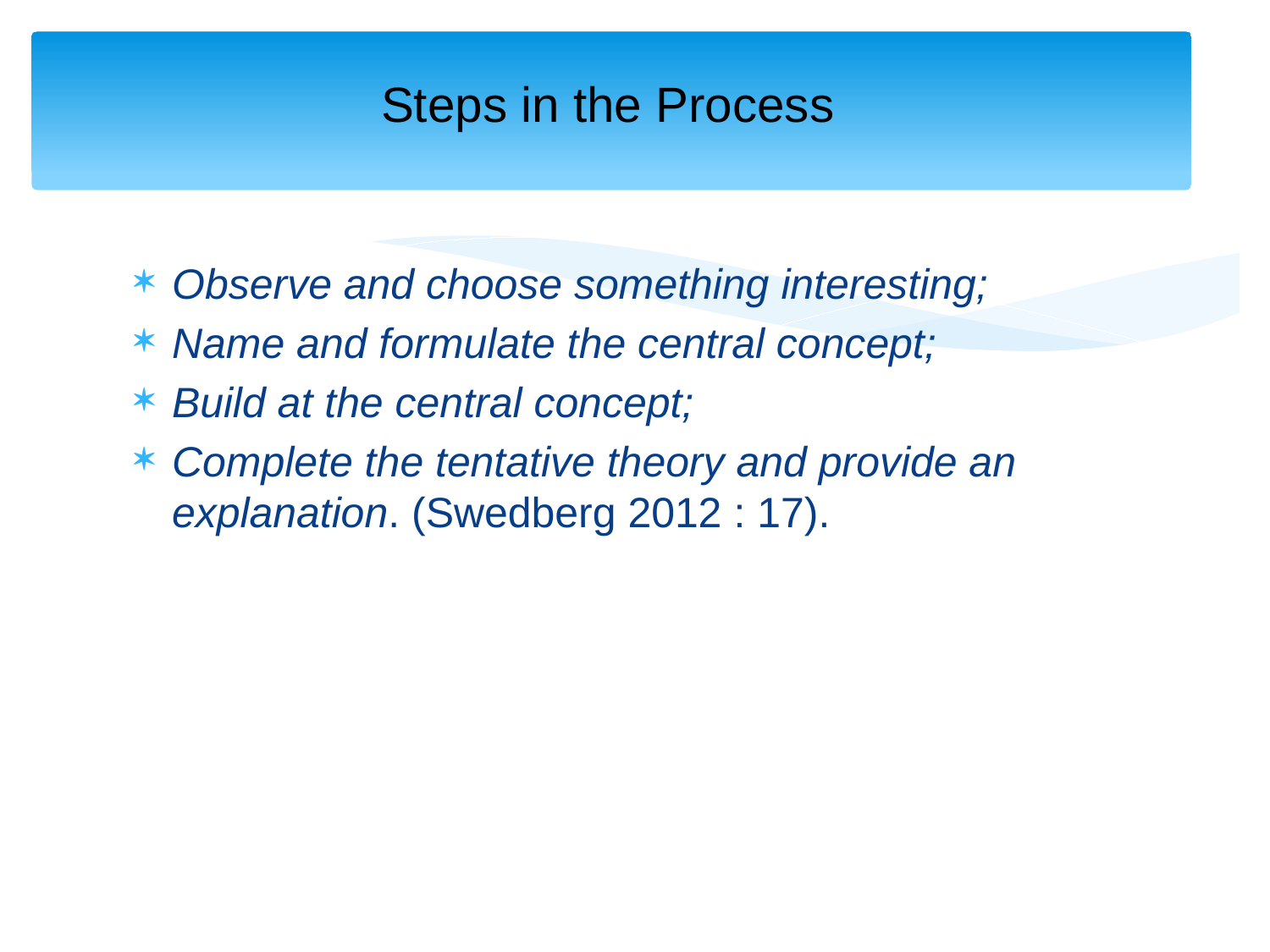

# Steps in the Process
Observe and choose something interesting;
Name and formulate the central concept;
Build at the central concept;
Complete the tentative theory and provide an explanation. (Swedberg 2012 : 17).